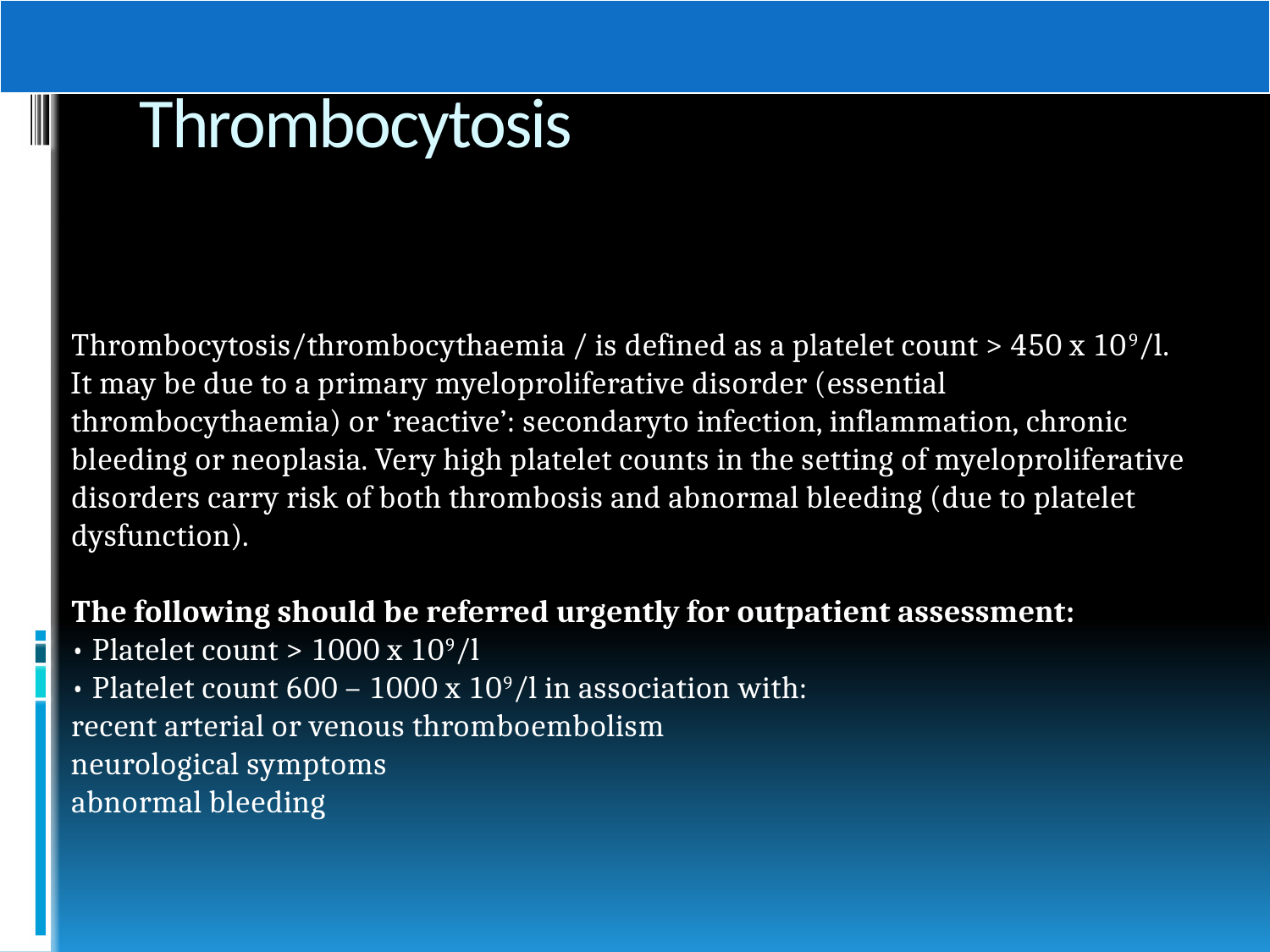

# Thrombocytosis

Thrombocytosis/thrombocythaemia / is defined as a platelet count > 450 x 109/l. It may be due to a primary myeloproliferative disorder (essential thrombocythaemia) or ‘reactive’: secondaryto infection, inflammation, chronic bleeding or neoplasia. Very high platelet counts in the setting of myeloproliferative disorders carry risk of both thrombosis and abnormal bleeding (due to platelet dysfunction).

The following should be referred urgently for outpatient assessment:
• Platelet count > 1000 x 109/l
• Platelet count 600 – 1000 x 109/l in association with:
recent arterial or venous thromboembolism
neurological symptoms
abnormal bleeding